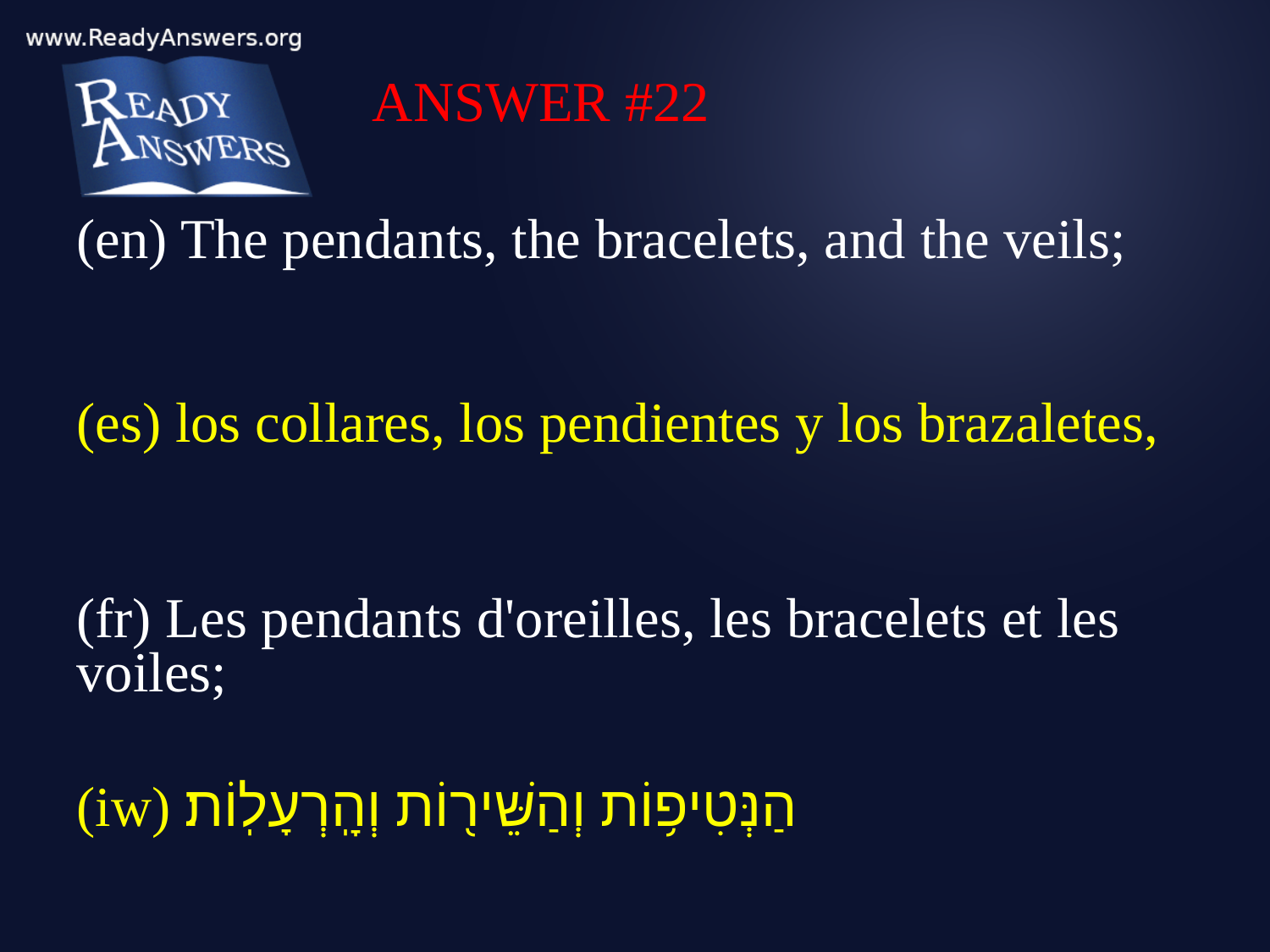

ANSWER #22
(en) The pendants, the bracelets, and the veils;
(es) los collares, los pendientes y los brazaletes,
(fr) Les pendants d'oreilles, les bracelets et les voiles;
(iw) הַנְּטִיפ֥וֹת וְהַשֵּׁיר֖וֹת וְהָֽרְעָלֽוֹת׃